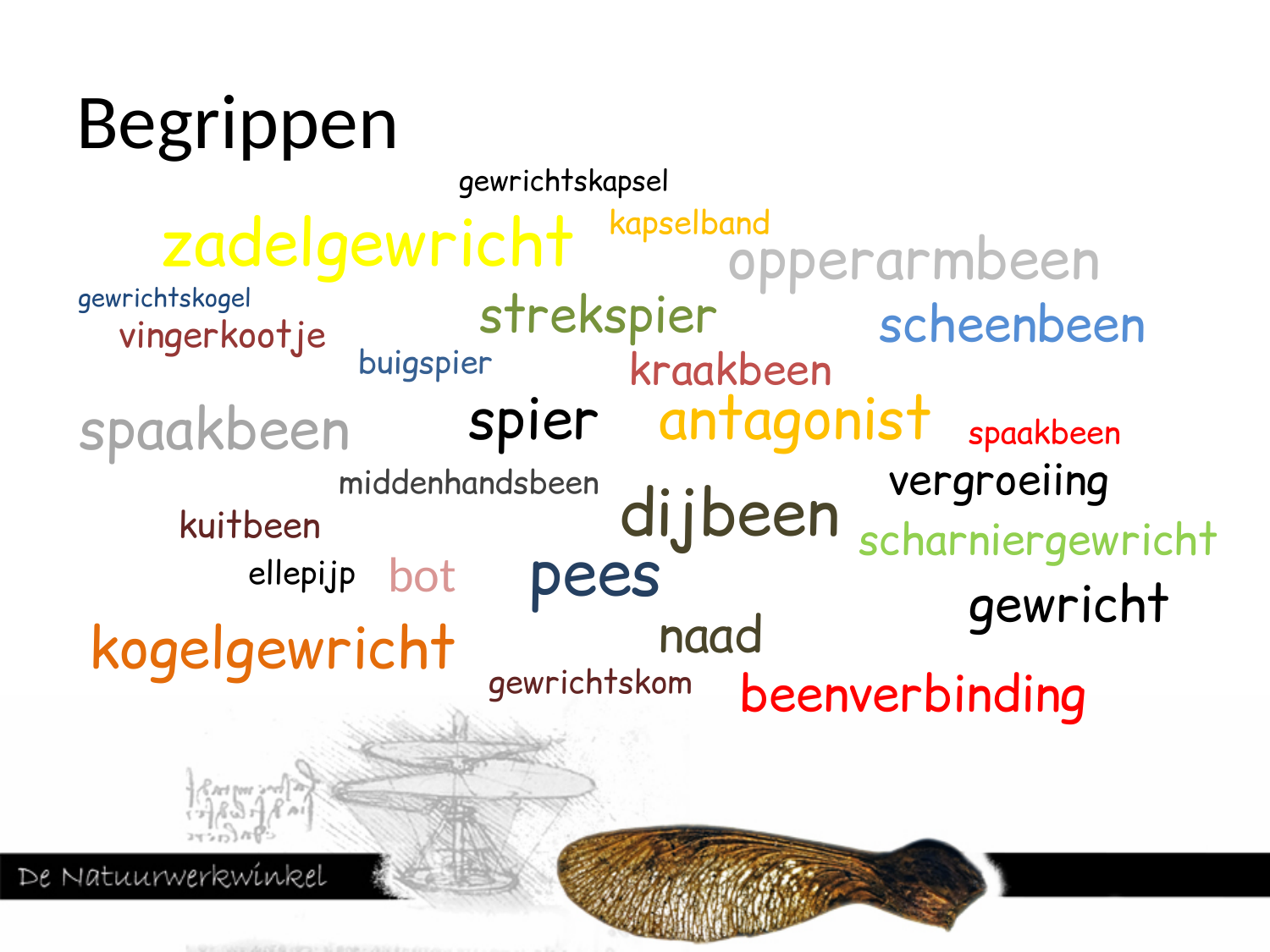

# Begrippen
gewrichtskapsel
zadelgewricht
kapselband
opperarmbeen
gewrichtskogel
strekspier
scheenbeen
vingerkootje
buigspier
kraakbeen
spier
antagonist
spaakbeen
spaakbeen
vergroeiing
middenhandsbeen
dijbeen
kuitbeen
scharniergewricht
pees
bot
ellepijp
gewricht
naad
kogelgewricht
gewrichtskom
beenverbinding